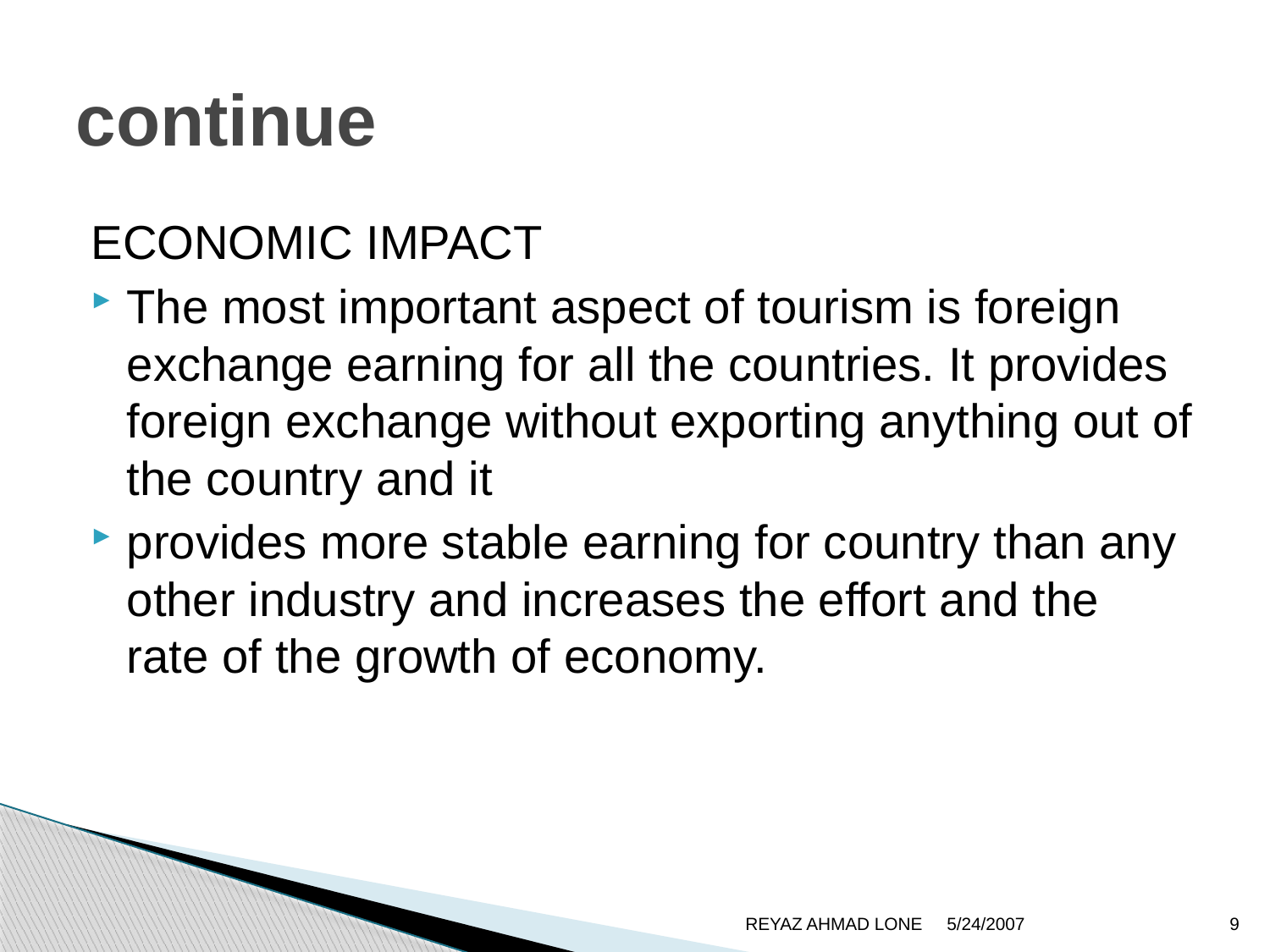

# continue
ECONOMIC IMPACT
The most important aspect of tourism is foreign exchange earning for all the countries. It provides foreign exchange without exporting anything out of the country and it
provides more stable earning for country than any other industry and increases the effort and the rate of the growth of economy.

REYAZ AHMAD LONE
5/24/2007
9